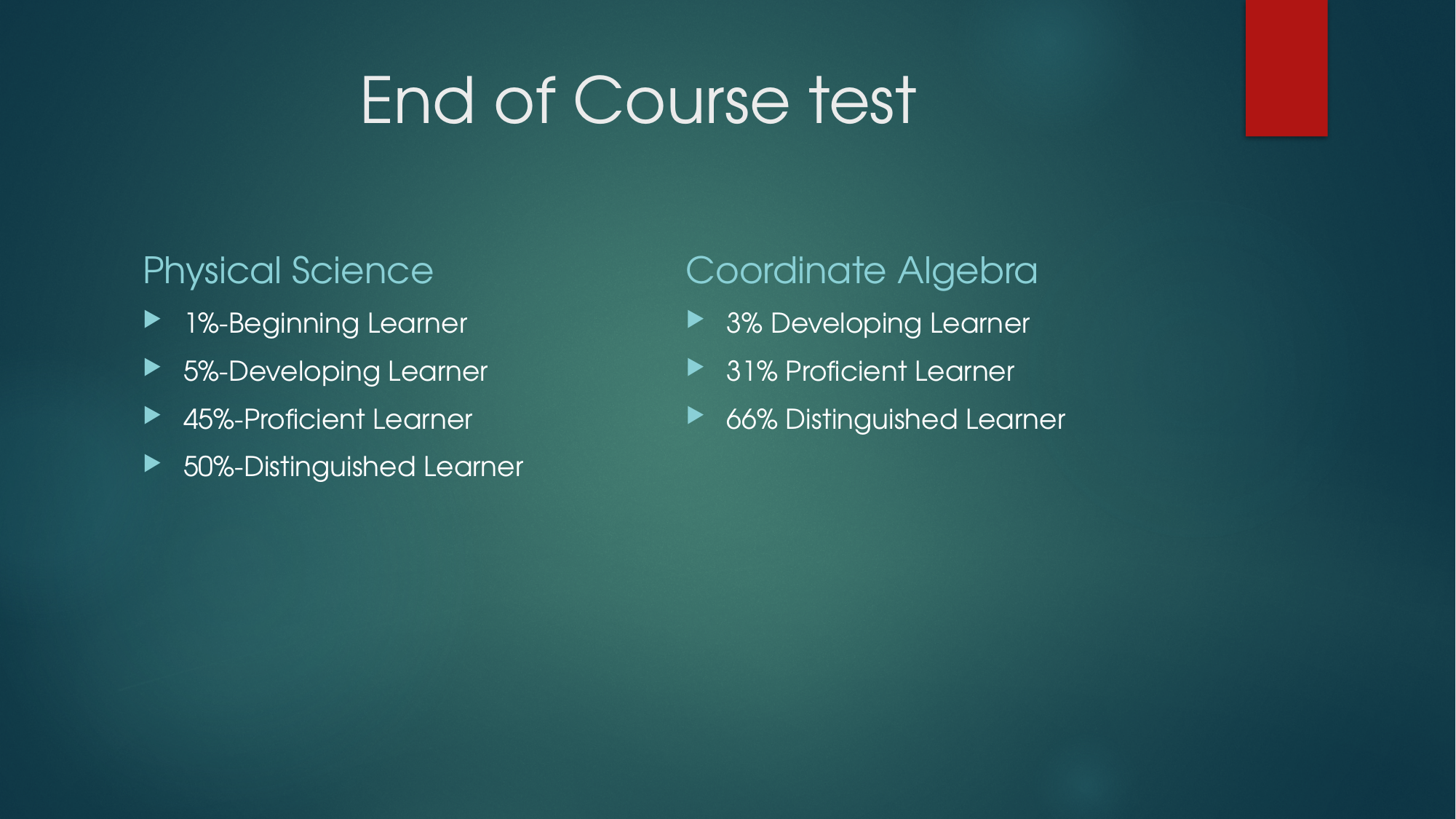

# End of Course test
Physical Science
Coordinate Algebra
1%-Beginning Learner
5%-Developing Learner
45%-Proficient Learner
50%-Distinguished Learner
3% Developing Learner
31% Proficient Learner
66% Distinguished Learner